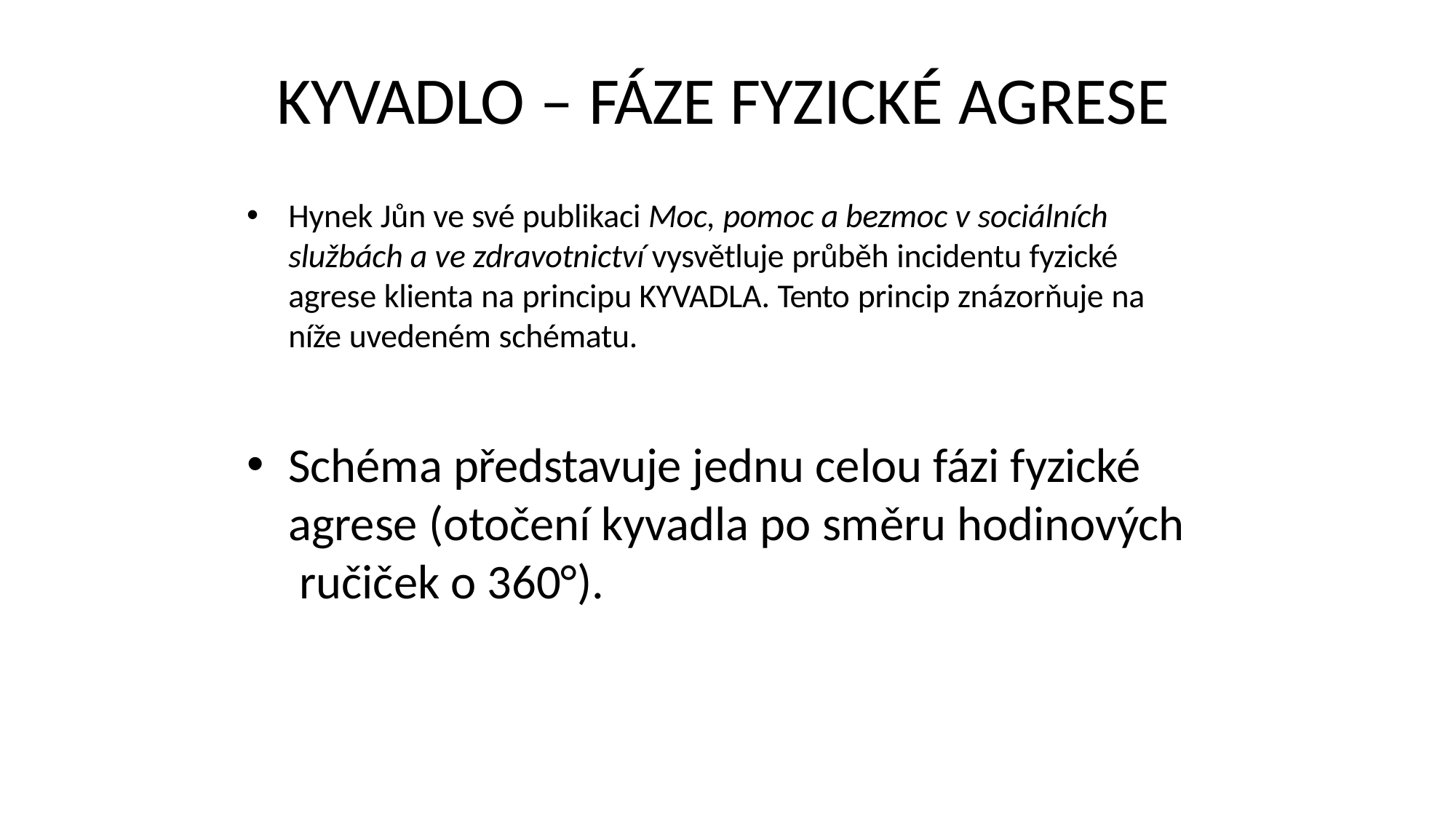

# KYVADLO – FÁZE FYZICKÉ AGRESE
Hynek Jůn ve své publikaci Moc, pomoc a bezmoc v sociálních  službách a ve zdravotnictví vysvětluje průběh incidentu fyzické  agrese klienta na principu KYVADLA. Tento princip znázorňuje na  níže uvedeném schématu.

Schéma představuje jednu celou fázi fyzické  agrese (otočení kyvadla po směru hodinových  ručiček o 360°).